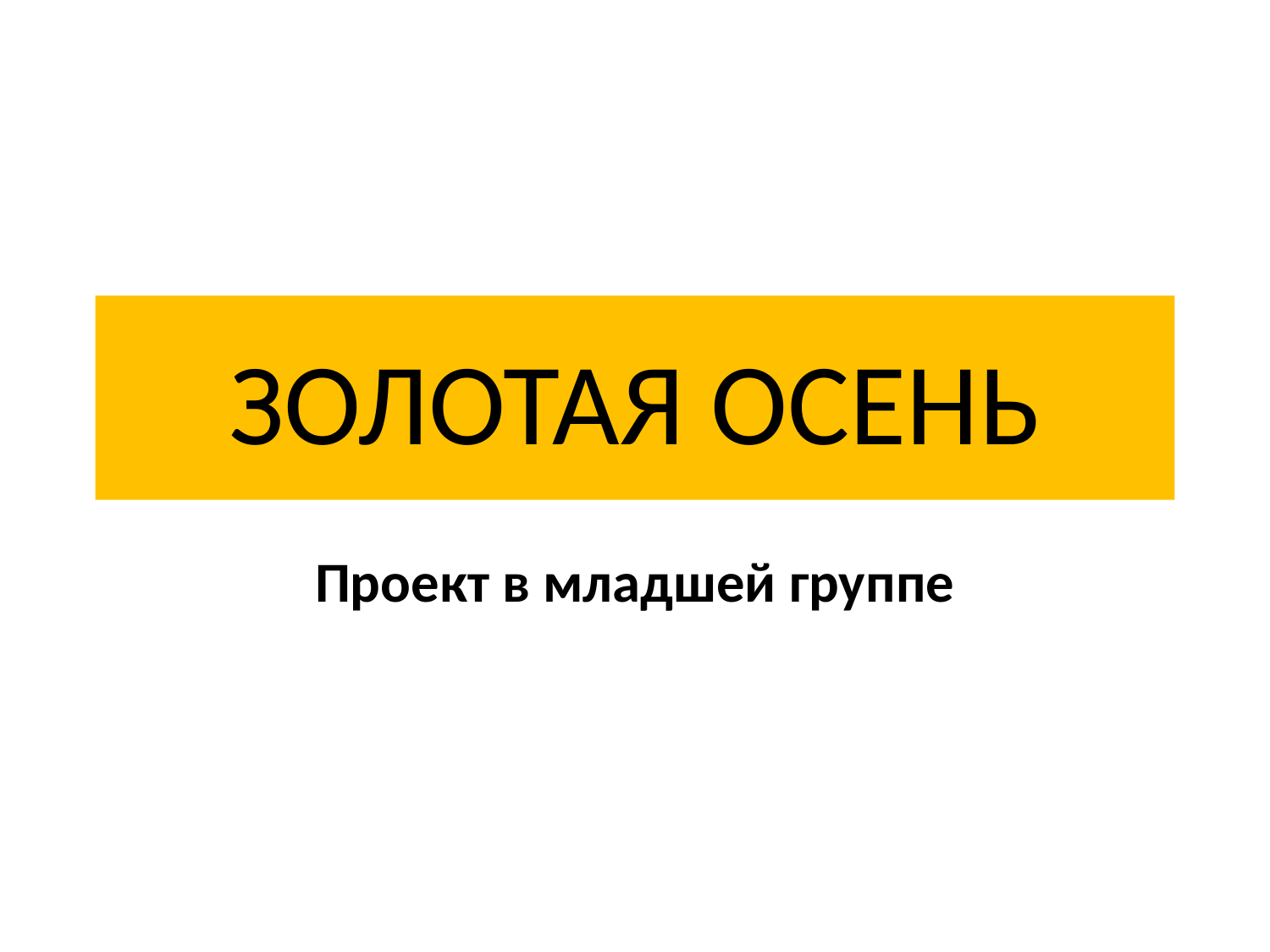

# ЗОЛОТАЯ ОСЕНЬ
Проект в младшей группе